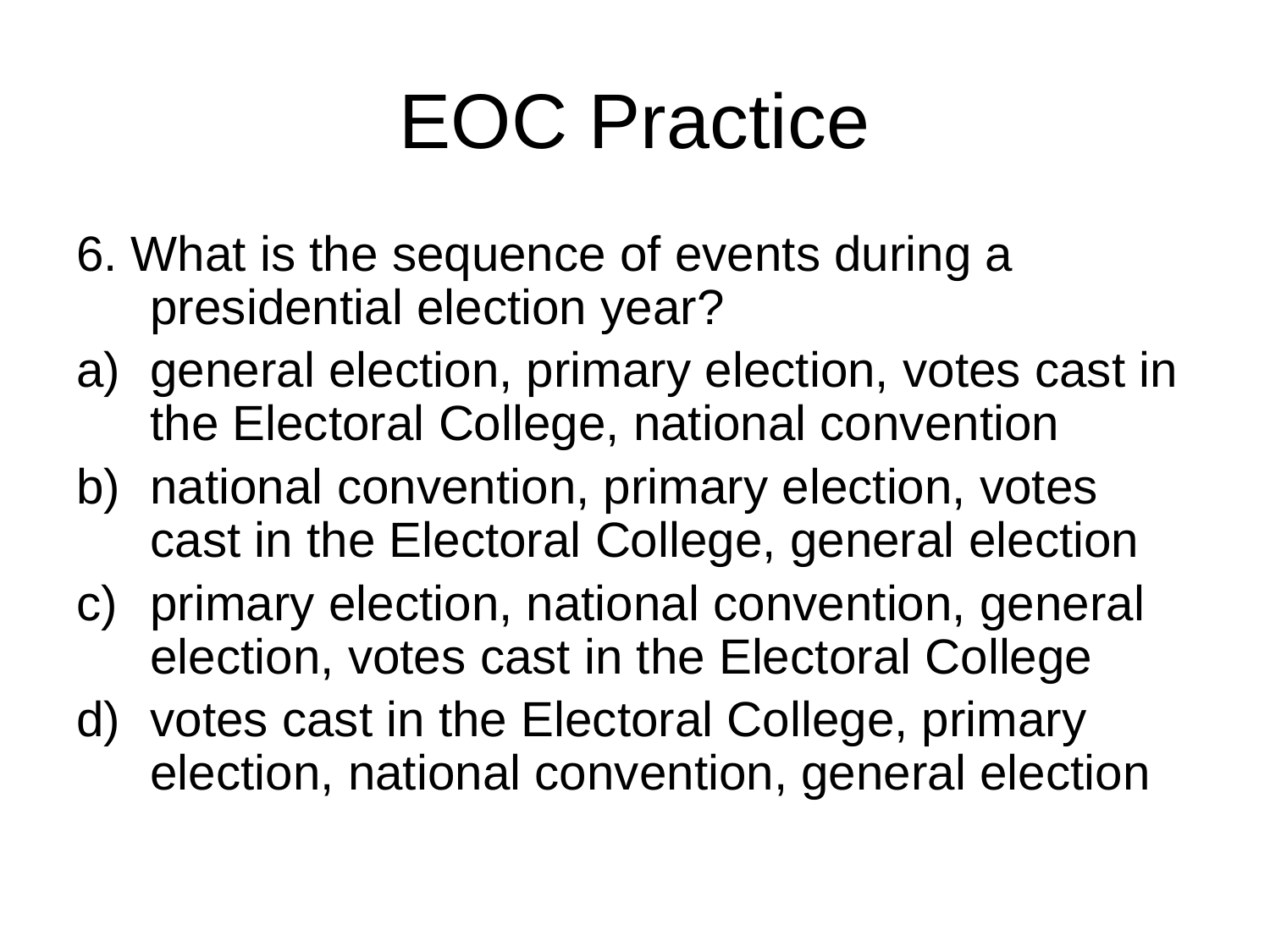

# EOC Practice
6. What is the sequence of events during a presidential election year?
general election, primary election, votes cast in the Electoral College, national convention
national convention, primary election, votes cast in the Electoral College, general election
primary election, national convention, general election, votes cast in the Electoral College
votes cast in the Electoral College, primary election, national convention, general election